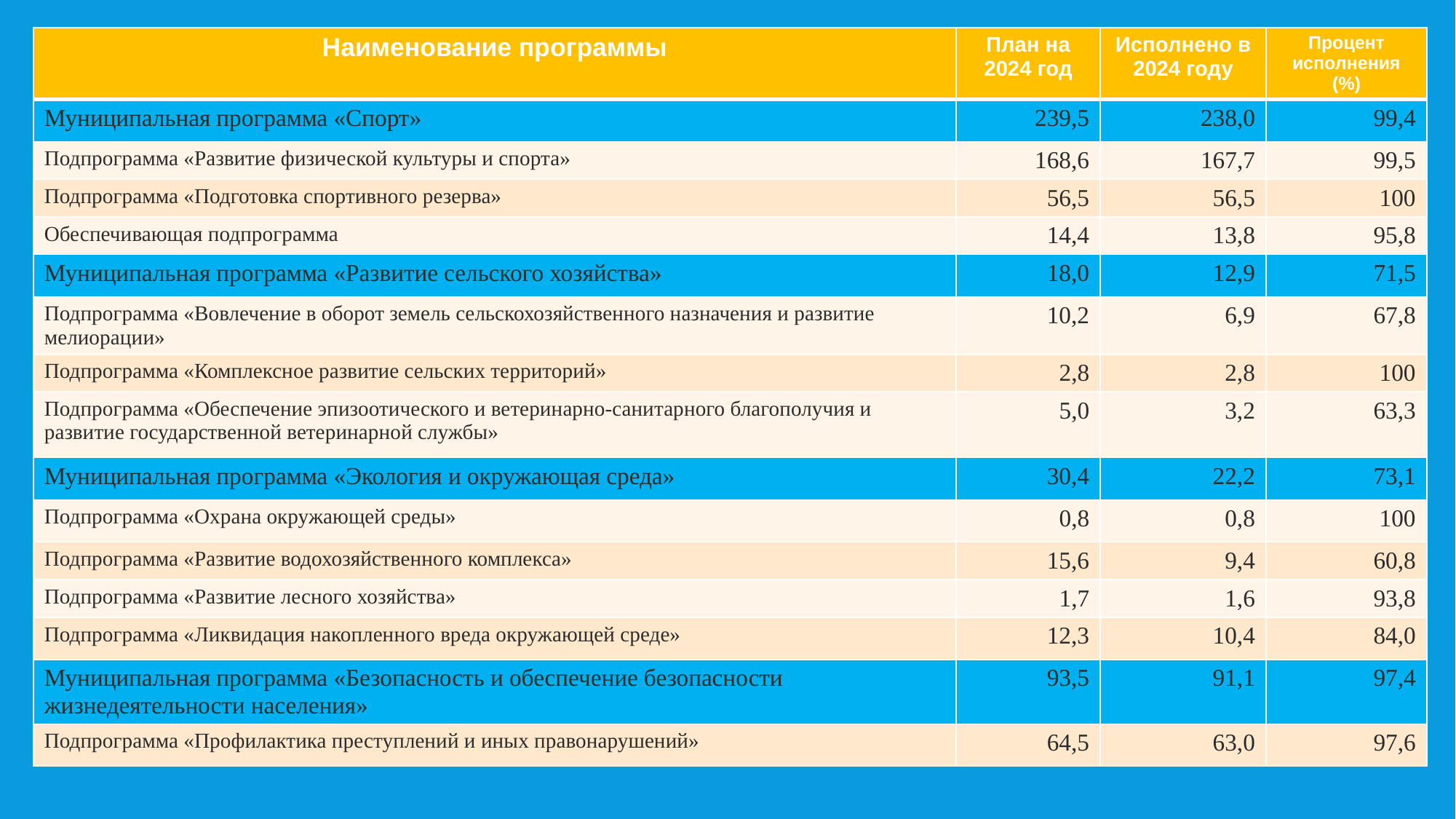

| Наименование программы | План на 2024 год | Исполнено в 2024 году | Процент исполнения (%) |
| --- | --- | --- | --- |
| Муниципальная программа «Спорт» | 239,5 | 238,0 | 99,4 |
| Подпрограмма «Развитие физической культуры и спорта» | 168,6 | 167,7 | 99,5 |
| Подпрограмма «Подготовка спортивного резерва» | 56,5 | 56,5 | 100 |
| Обеспечивающая подпрограмма | 14,4 | 13,8 | 95,8 |
| Муниципальная программа «Развитие сельского хозяйства» | 18,0 | 12,9 | 71,5 |
| Подпрограмма «Вовлечение в оборот земель сельскохозяйственного назначения и развитие мелиорации» | 10,2 | 6,9 | 67,8 |
| Подпрограмма «Комплексное развитие сельских территорий» | 2,8 | 2,8 | 100 |
| Подпрограмма «Обеспечение эпизоотического и ветеринарно-санитарного благополучия и развитие государственной ветеринарной службы» | 5,0 | 3,2 | 63,3 |
| Муниципальная программа «Экология и окружающая среда» | 30,4 | 22,2 | 73,1 |
| Подпрограмма «Охрана окружающей среды» | 0,8 | 0,8 | 100 |
| Подпрограмма «Развитие водохозяйственного комплекса» | 15,6 | 9,4 | 60,8 |
| Подпрограмма «Развитие лесного хозяйства» | 1,7 | 1,6 | 93,8 |
| Подпрограмма «Ликвидация накопленного вреда окружающей среде» | 12,3 | 10,4 | 84,0 |
| Муниципальная программа «Безопасность и обеспечение безопасности жизнедеятельности населения» | 93,5 | 91,1 | 97,4 |
| Подпрограмма «Профилактика преступлений и иных правонарушений» | 64,5 | 63,0 | 97,6 |